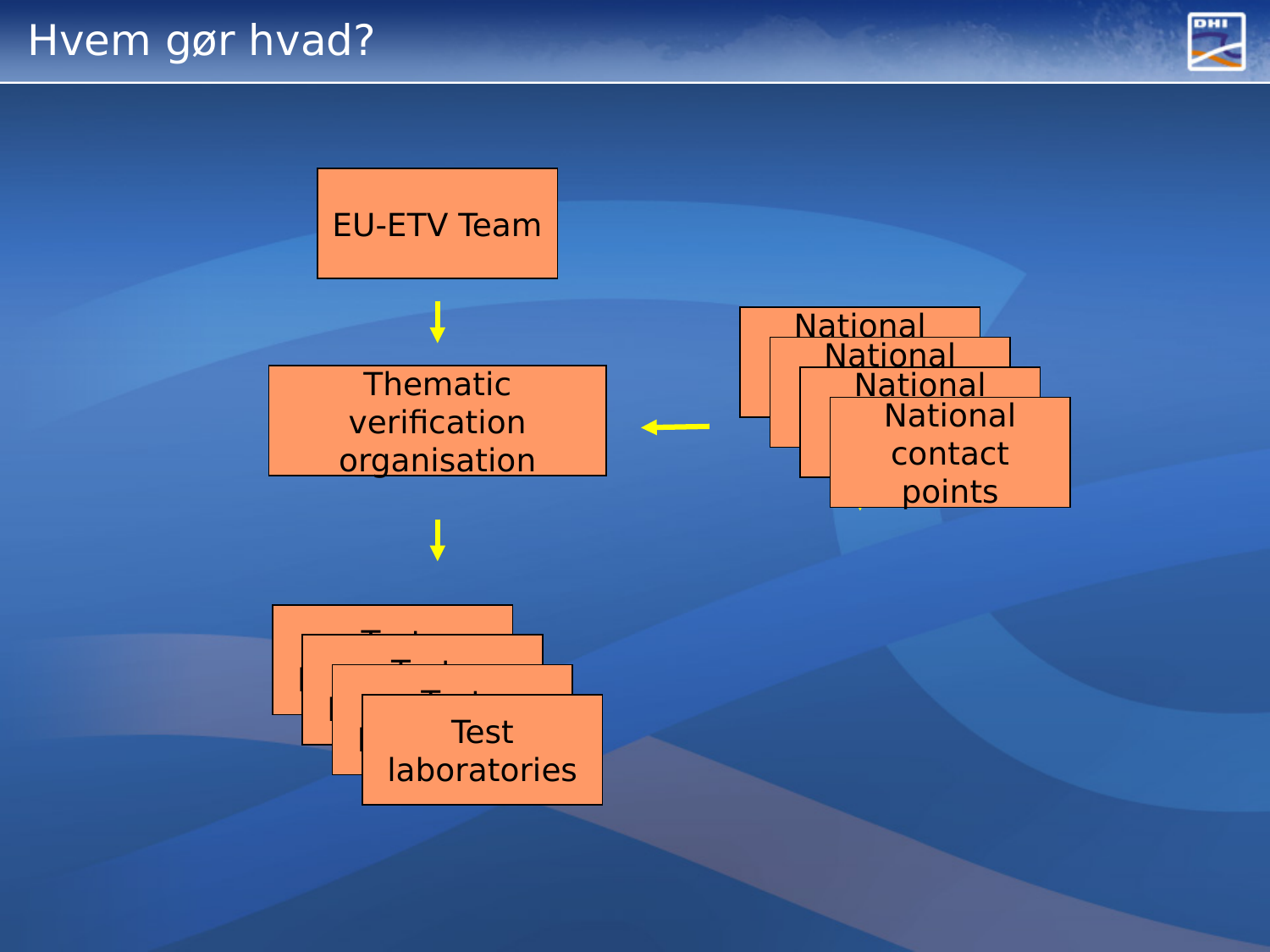

# Hvem gør hvad?
EU-ETV Team
National contact points
National contact points
National contact points
National contact points
Thematic verification organisation
Test laboratories
Test laboratories
Test laboratories
Test laboratories